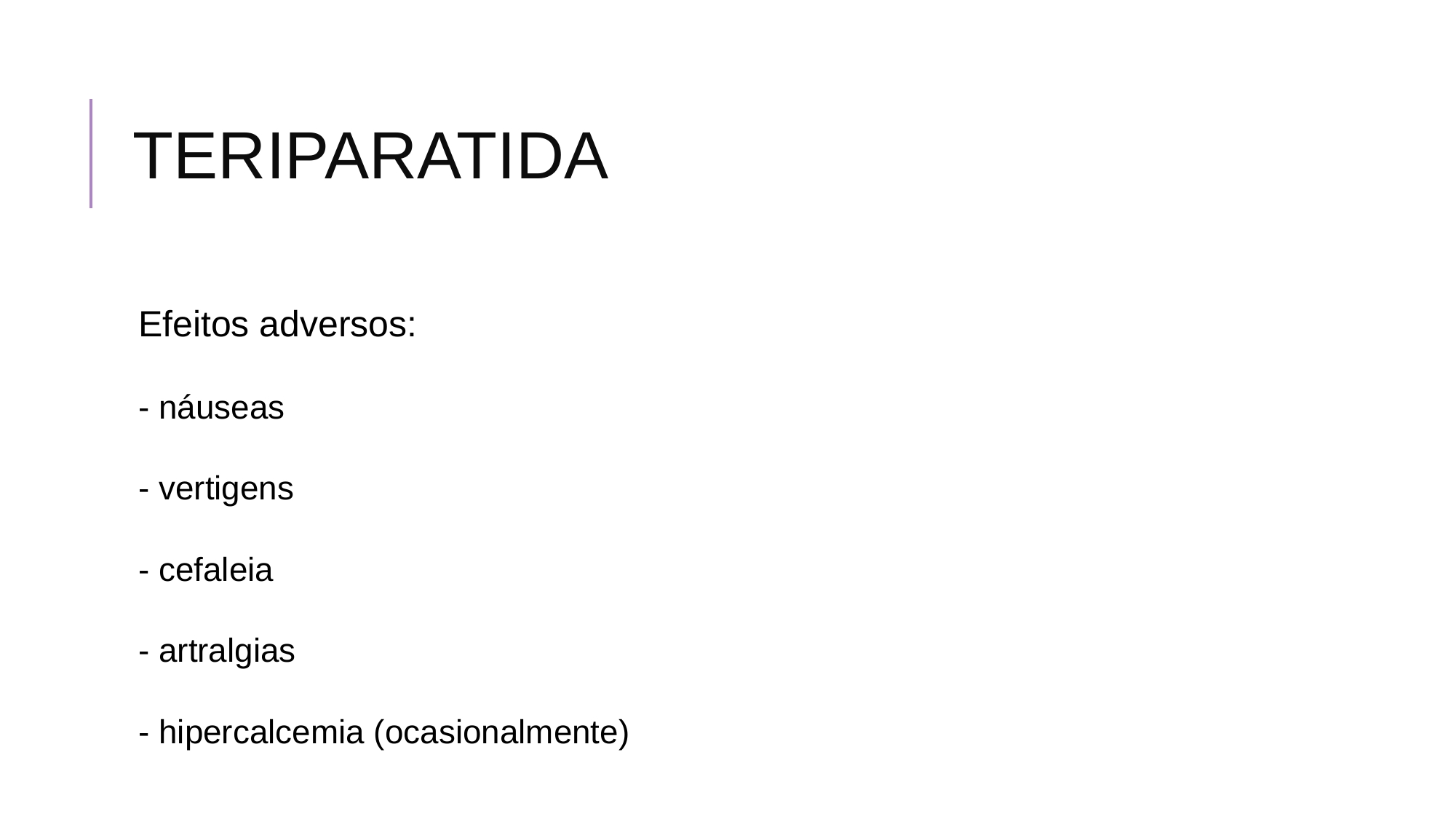

# TERIPARATIDA
Efeitos adversos:
- náuseas
- vertigens
- cefaleia
- artralgias
- hipercalcemia (ocasionalmente)